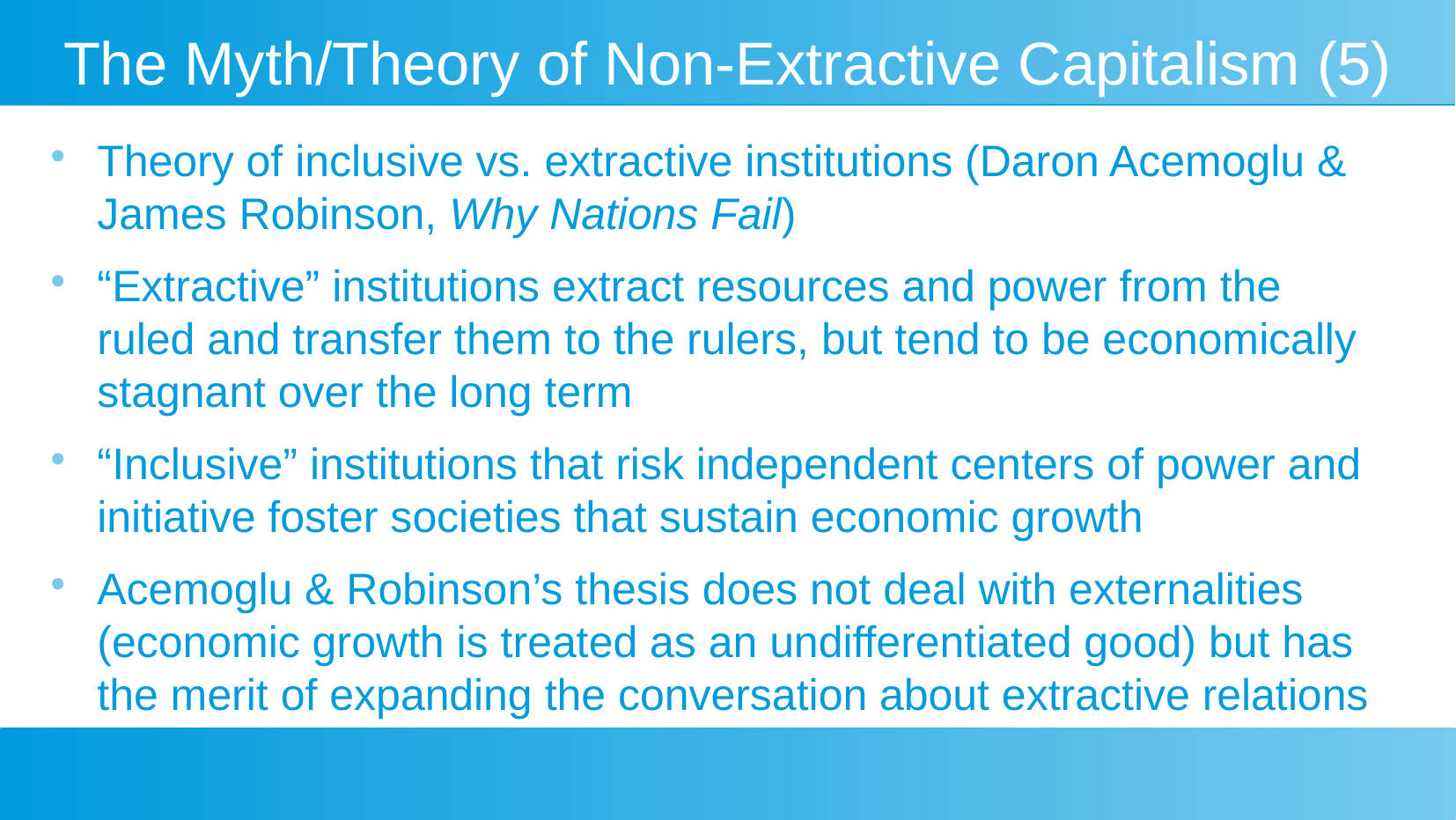

# The Myth/Theory of Non-Extractive Capitalism (5)
Theory of inclusive vs. extractive institutions (Daron Acemoglu & James Robinson, Why Nations Fail)
“Extractive” institutions extract resources and power from the ruled and transfer them to the rulers, but tend to be economically stagnant over the long term
“Inclusive” institutions that risk independent centers of power and initiative foster societies that sustain economic growth
Acemoglu & Robinson’s thesis does not deal with externalities (economic growth is treated as an undifferentiated good) but has the merit of expanding the conversation about extractive relations